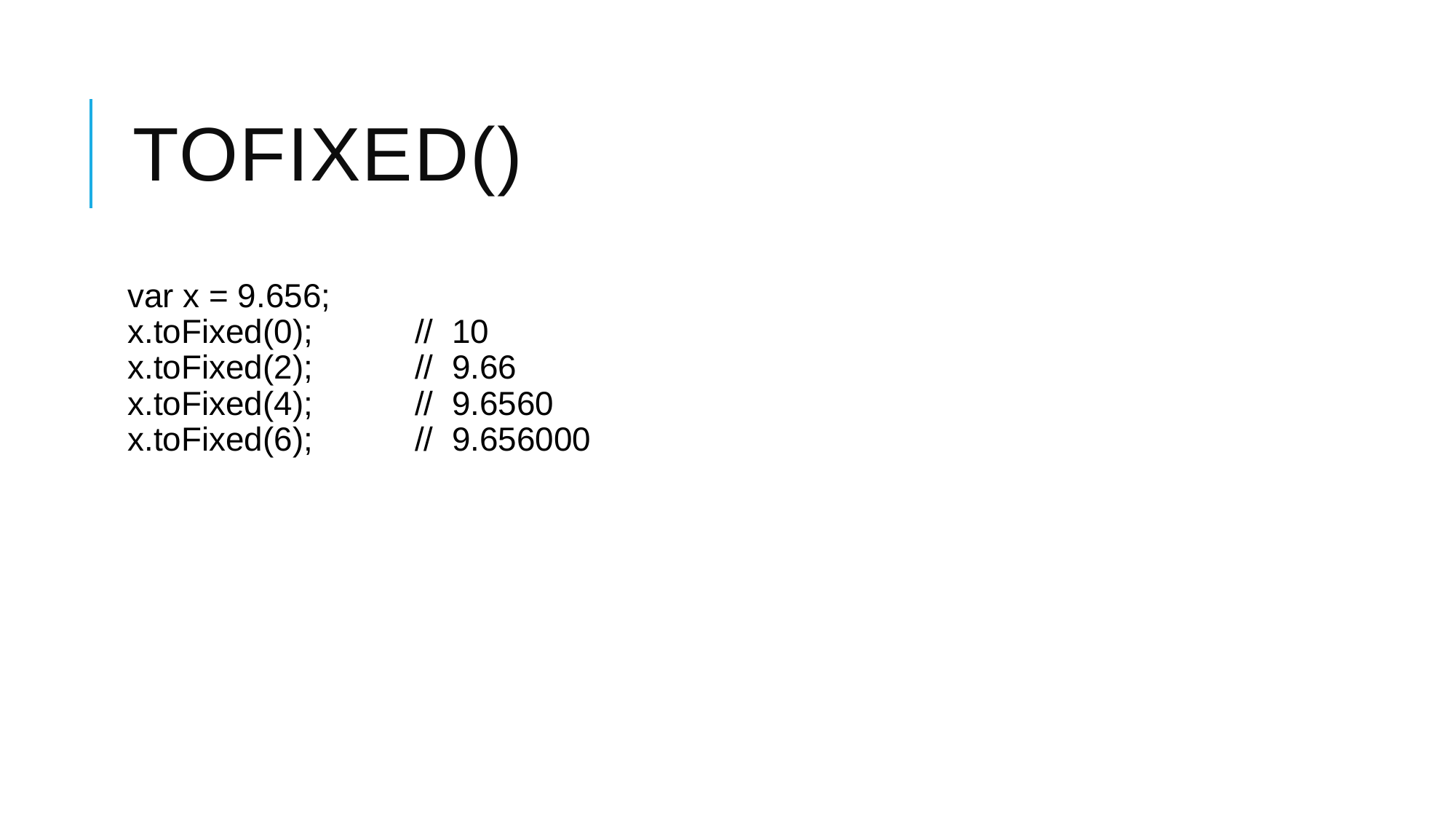

# toFixed()
var x = 9.656;
x.toFixed(0);           //  10
x.toFixed(2);           //  9.66
x.toFixed(4);           //  9.6560
x.toFixed(6);           //  9.656000